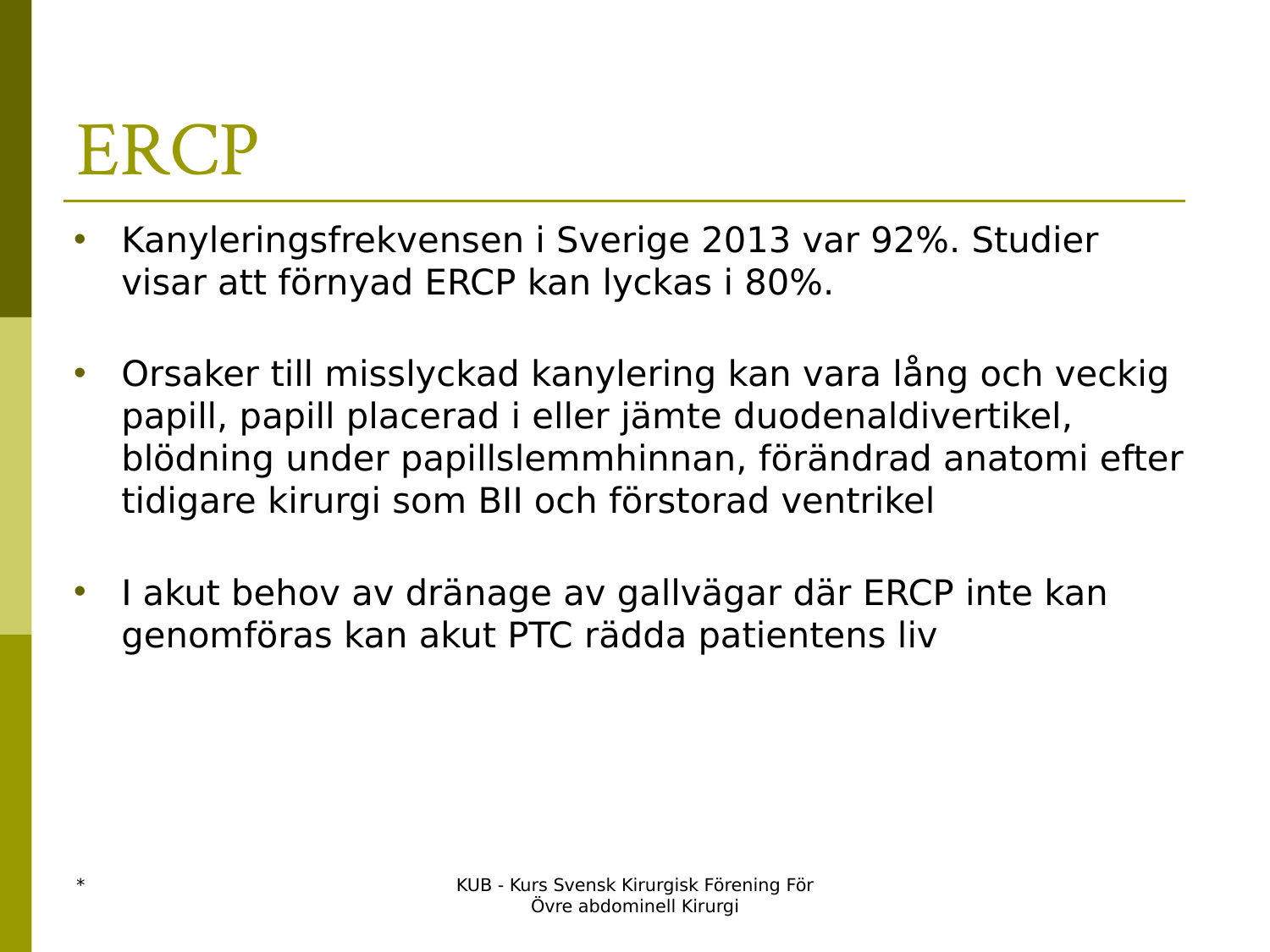

ERCP
Kanyleringsfrekvensen i Sverige 2013 var 92%. Studier visar att förnyad ERCP kan lyckas i 80%.
Orsaker till misslyckad kanylering kan vara lång och veckig papill, papill placerad i eller jämte duodenaldivertikel, blödning under papillslemmhinnan, förändrad anatomi efter tidigare kirurgi som BII och förstorad ventrikel
I akut behov av dränage av gallvägar där ERCP inte kan genomföras kan akut PTC rädda patientens liv

*
KUB - Kurs Svensk Kirurgisk Förening För Övre abdominell Kirurgi